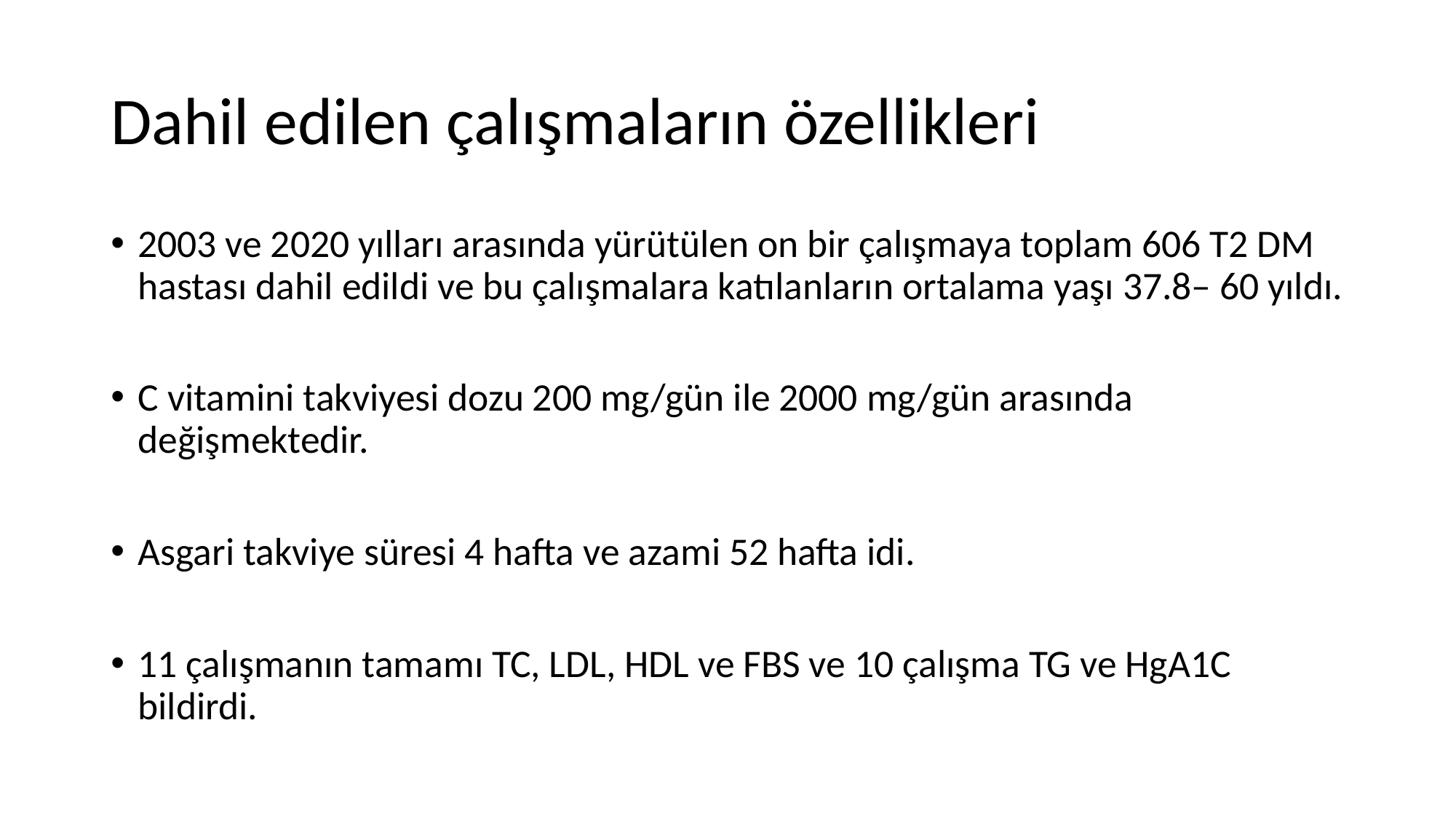

# Dahil edilen çalışmaların özellikleri
2003 ve 2020 yılları arasında yürütülen on bir çalışmaya toplam 606 T2 DM hastası dahil edildi ve bu çalışmalara katılanların ortalama yaşı 37.8– 60 yıldı.

C vitamini takviyesi dozu 200 mg/gün ile 2000 mg/gün arasında değişmektedir.

Asgari takviye süresi 4 hafta ve azami 52 hafta idi.

11 çalışmanın tamamı TC, LDL, HDL ve FBS ve 10 çalışma TG ve HgA1C bildirdi.